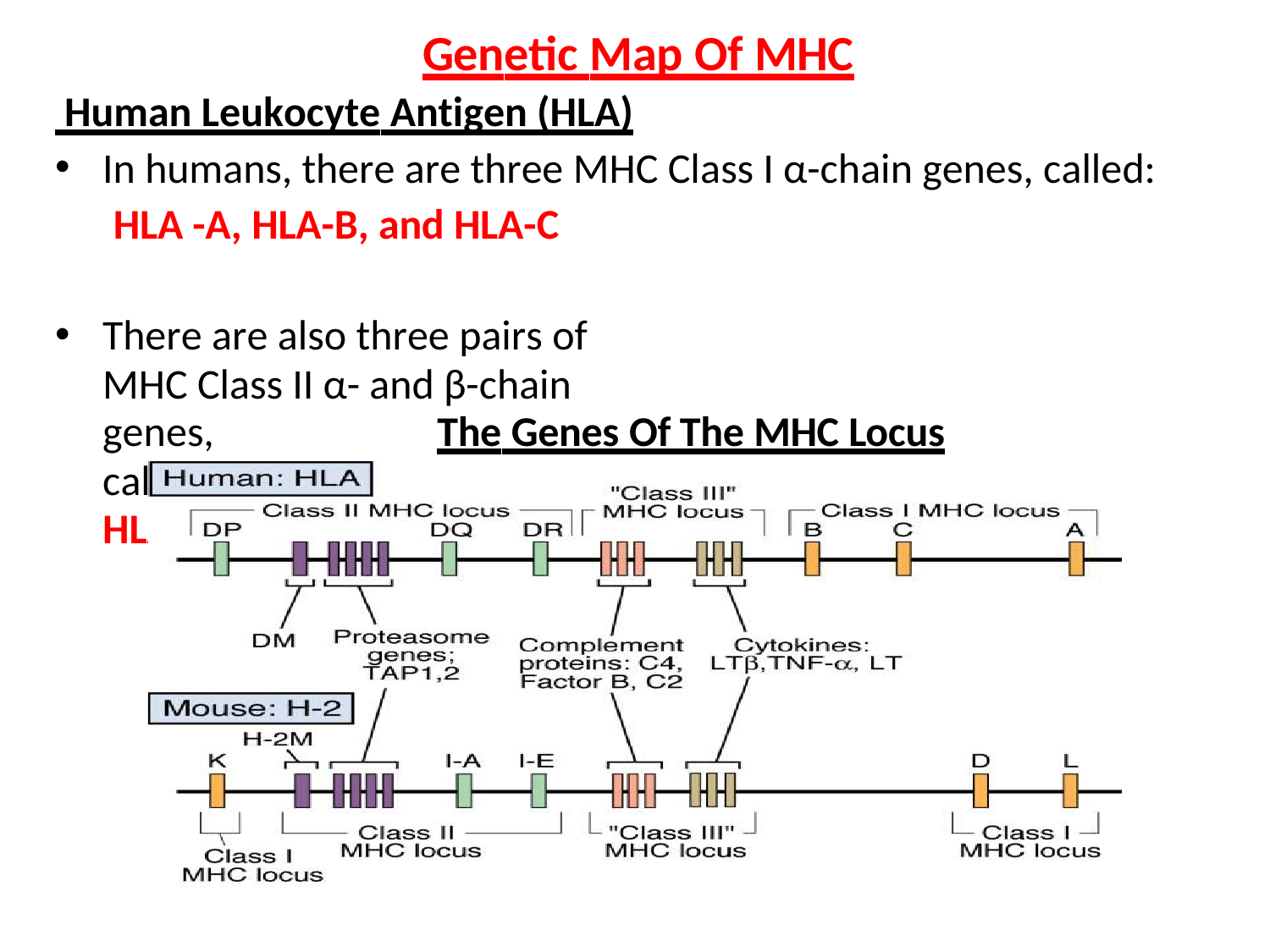

Genetic Map Of MHC
 Human Leukocyte Antigen (HLA)
In humans, there are three MHC Class I α-chain genes, called:
HLA -A, HLA-B, and HLA-C

There are also three pairs of MHC Class II α- and β-chain genes,
called :HLA-DR, HLA-DP, and HLA-DQ.
# The Genes Of The MHC Locus